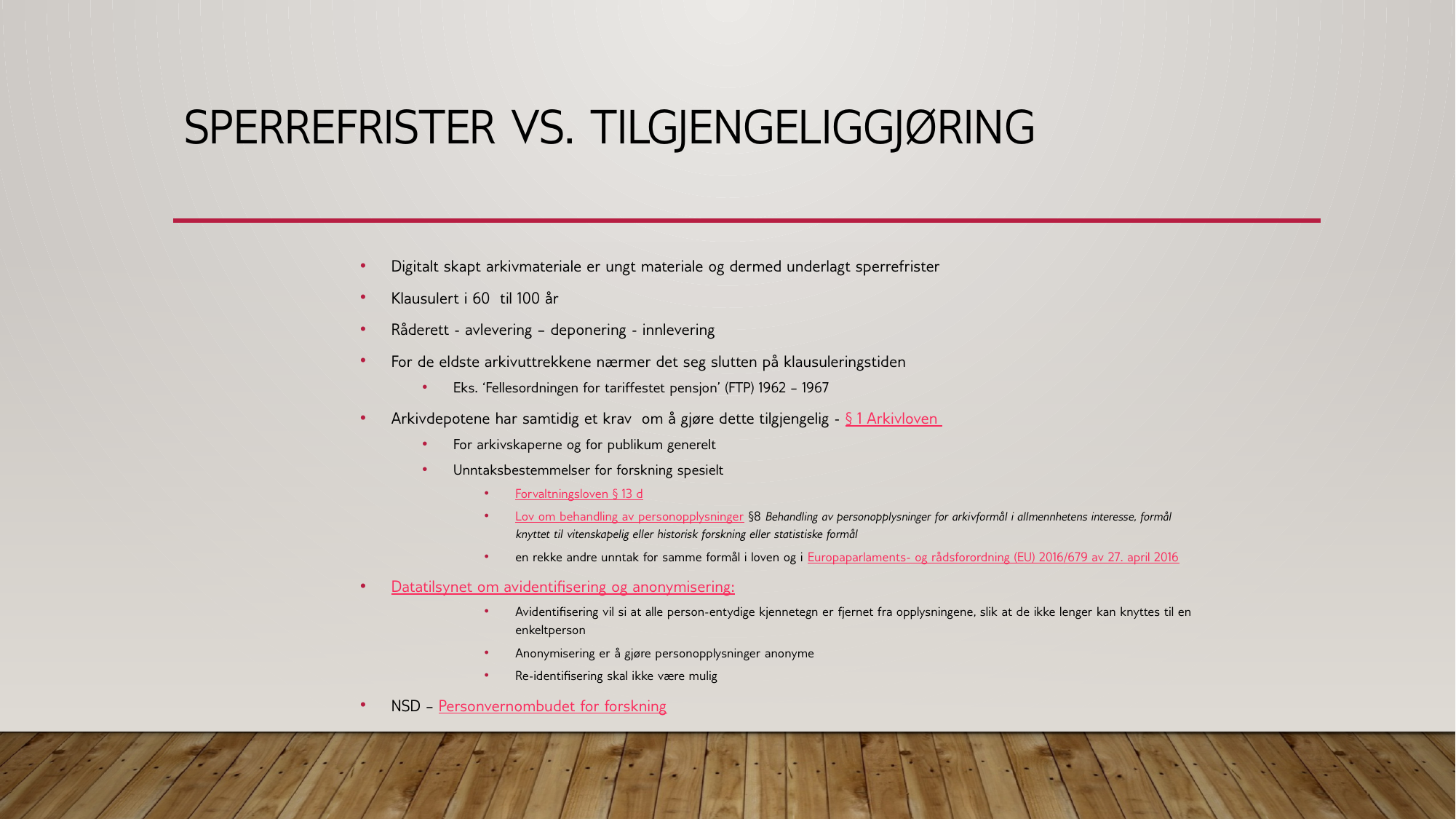

# Sperrefrister vs. tilgjengeliggjøring
Digitalt skapt arkivmateriale er ungt materiale og dermed underlagt sperrefrister
Klausulert i 60  til 100 år
Råderett - avlevering – deponering - innlevering
For de eldste arkivuttrekkene nærmer det seg slutten på klausuleringstiden
Eks. ‘Fellesordningen for tariffestet pensjon’ (FTP) 1962 – 1967
Arkivdepotene har samtidig et krav  om å gjøre dette tilgjengelig - § 1 Arkivloven
For arkivskaperne og for publikum generelt
Unntaksbestemmelser for forskning spesielt
Forvaltningsloven § 13 d
Lov om behandling av personopplysninger §8 Behandling av personopplysninger for arkivformål i allmennhetens interesse, formål knyttet til vitenskapelig eller historisk forskning eller statistiske formål
en rekke andre unntak for samme formål i loven og i Europaparlaments- og rådsforordning (EU) 2016/679 av 27. april 2016
Datatilsynet om avidentifisering og anonymisering:
Avidentifisering vil si at alle person-entydige kjennetegn er fjernet fra opplysningene, slik at de ikke lenger kan knyttes til en enkeltperson
Anonymisering er å gjøre personopplysninger anonyme
Re-identifisering skal ikke være mulig
NSD – Personvernombudet for forskning